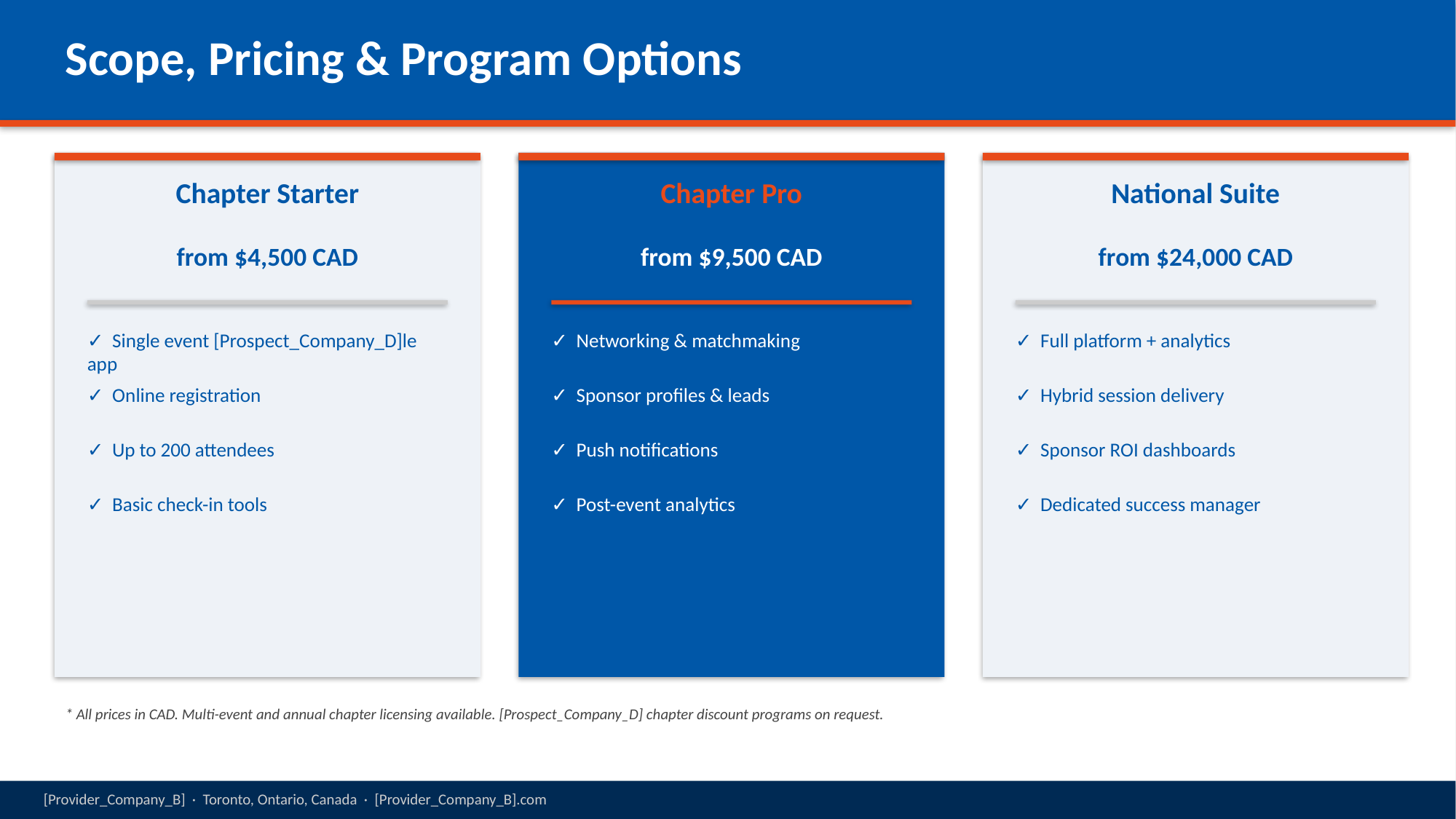

Scope, Pricing & Program Options

Chapter Starter
Chapter Pro
National Suite
from $4,500 CAD
from $9,500 CAD
from $24,000 CAD

✓  Single event [Prospect_Company_D]le app
✓  Networking & matchmaking
✓  Full platform + analytics
✓  Online registration
✓  Sponsor profiles & leads
✓  Hybrid session delivery
✓  Up to 200 attendees
✓  Push notifications
✓  Sponsor ROI dashboards
✓  Basic check-in tools
✓  Post-event analytics
✓  Dedicated success manager
* All prices in CAD. Multi-event and annual chapter licensing available. [Prospect_Company_D] chapter discount programs on request.

[Provider_Company_B]  ·  Toronto, Ontario, Canada  ·  [Provider_Company_B].com